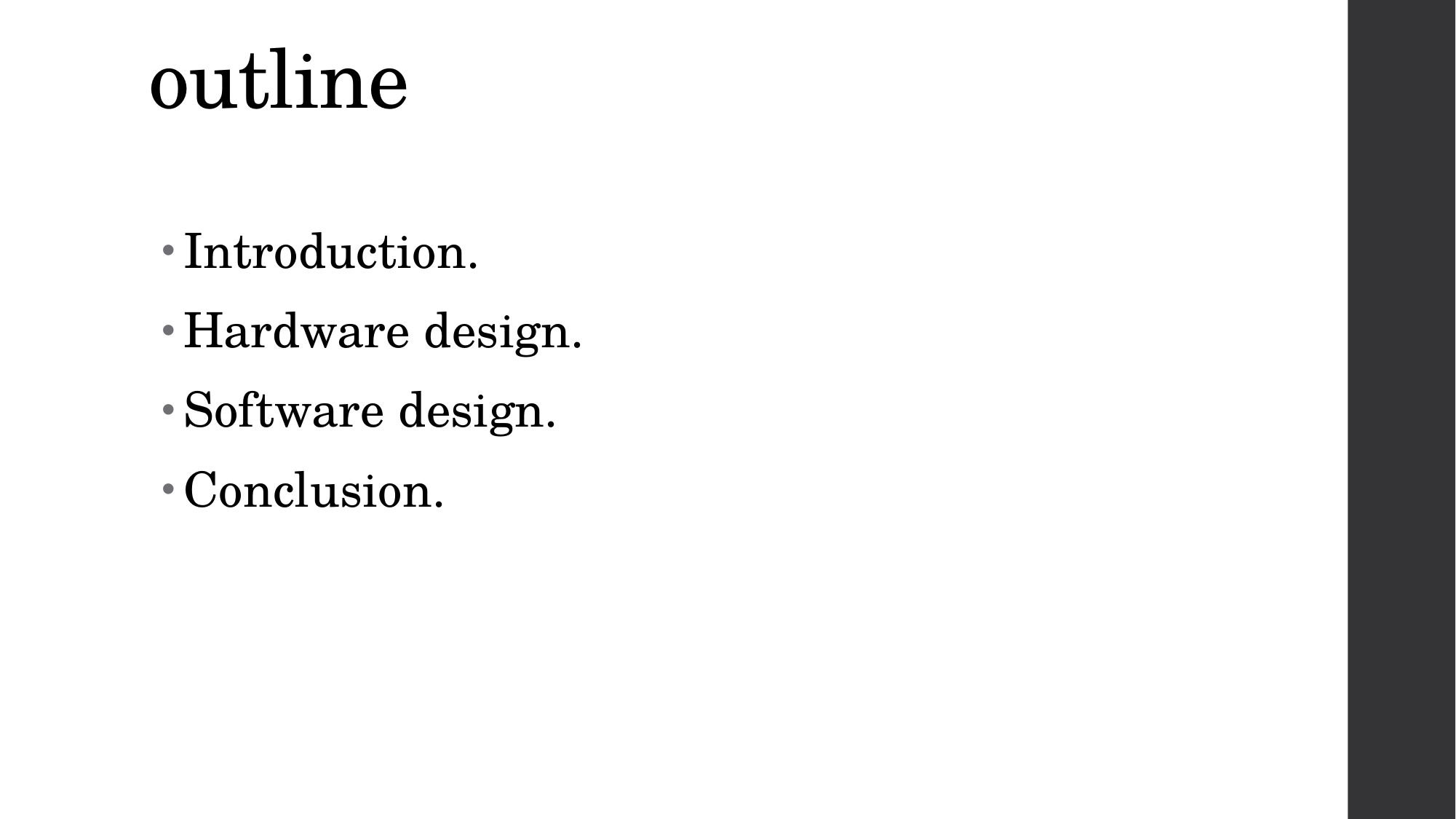

# outline
Introduction.
Hardware design.
Software design.
Conclusion.